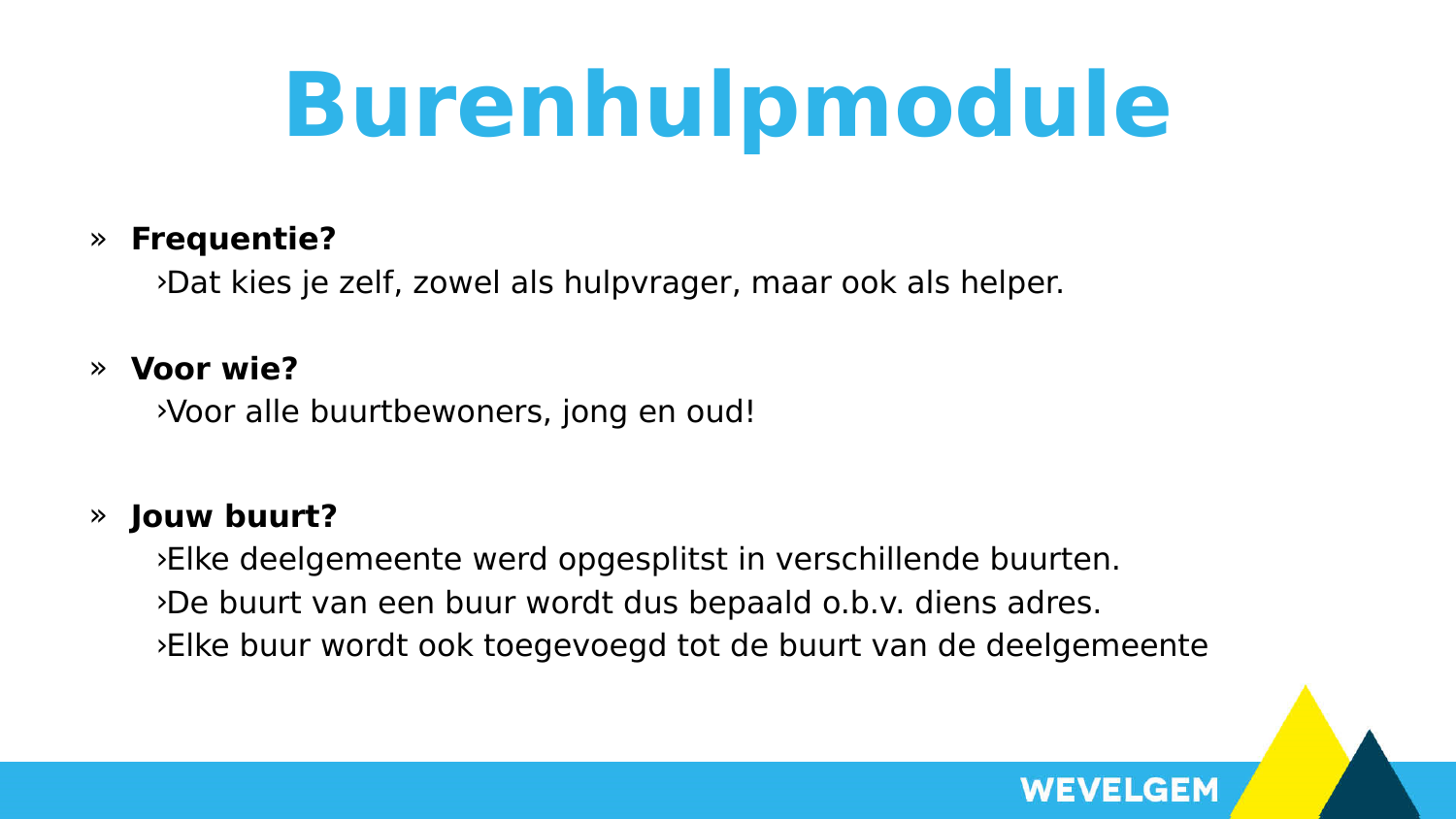

# Burenhulpmodule
Frequentie?
Dat kies je zelf, zowel als hulpvrager, maar ook als helper.

Voor wie?
Voor alle buurtbewoners, jong en oud!

Jouw buurt?
Elke deelgemeente werd opgesplitst in verschillende buurten.
De buurt van een buur wordt dus bepaald o.b.v. diens adres.
Elke buur wordt ook toegevoegd tot de buurt van de deelgemeente